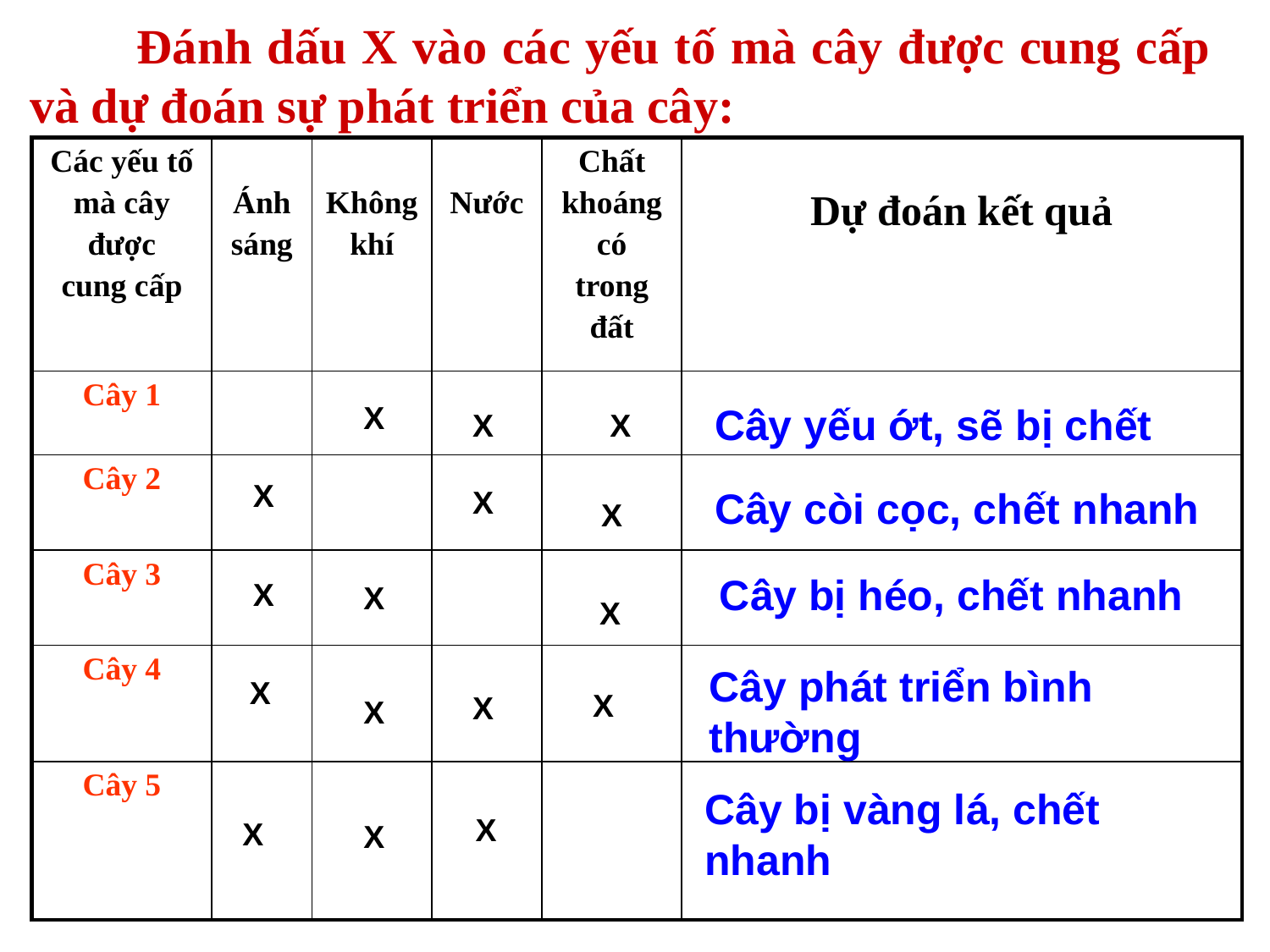

Đánh dấu X vào các yếu tố mà cây được cung cấp và dự đoán sự phát triển của cây:
| Các yếu tố mà cây được cung cấp | Ánh sáng | Không khí | Nước | Chất khoáng có trong đất | Dự đoán kết quả |
| --- | --- | --- | --- | --- | --- |
| Cây 1 |  |  |  |  |  |
| Cây 2 |  |  |  |  |  |
| Cây 3 |  |  |  |  |  |
| Cây 4 |  |  |  |  |  |
| Cây 5 |  |  |  |  |  |

X
Cây yếu ớt, sẽ bị chết
X
X
X
X
Cây còi cọc, chết nhanh
X
Cây bị héo, chết nhanh
X
X
X
Cây phát triển bình thường
X
X
X
X
Cây bị vàng lá, chết nhanh
X
X
X